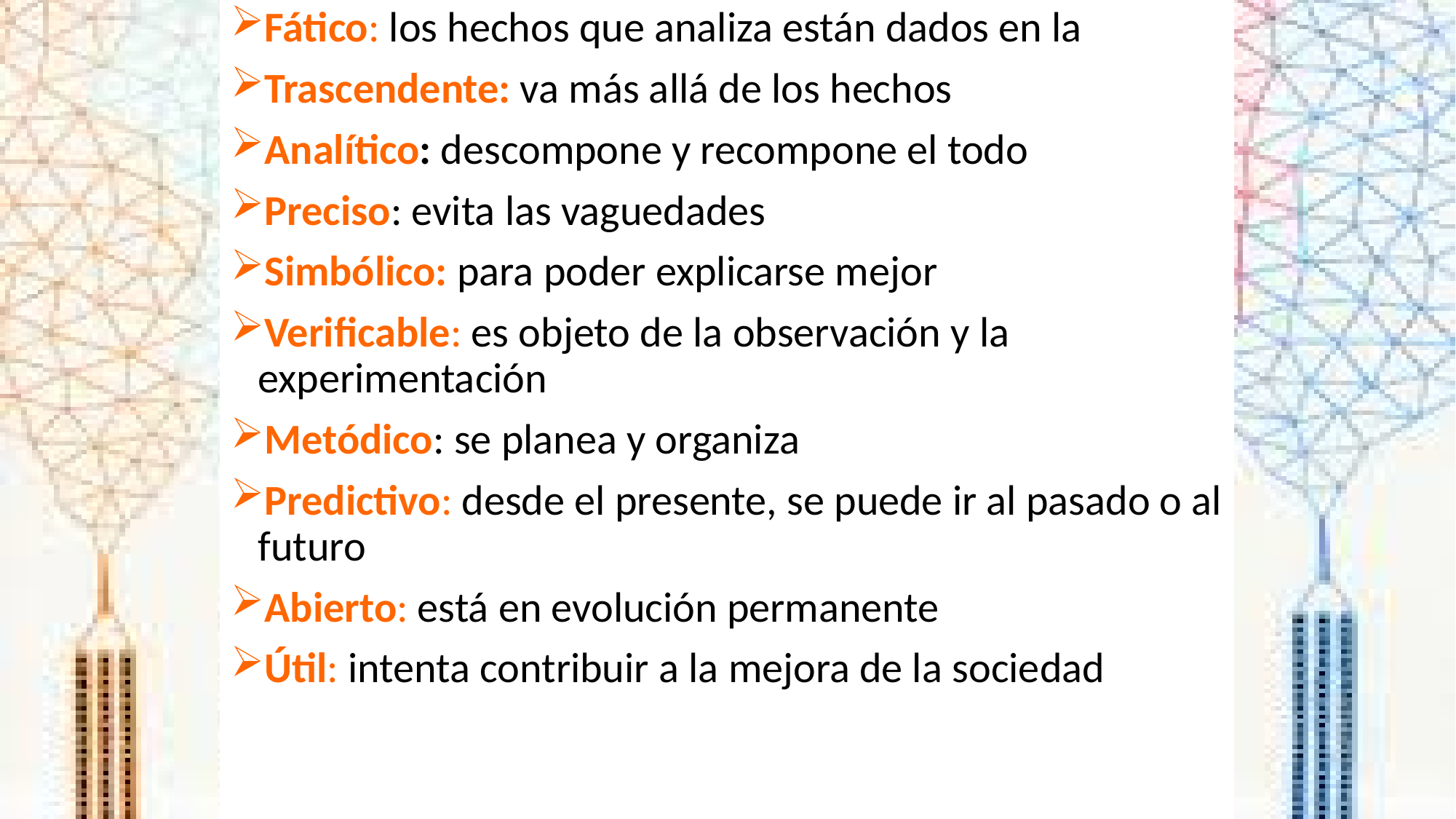

Fático: los hechos que analiza están dados en la
Trascendente: va más allá de los hechos
Analítico: descompone y recompone el todo
Preciso: evita las vaguedades
Simbólico: para poder explicarse mejor
Verificable: es objeto de la observación y la experimentación
Metódico: se planea y organiza
Predictivo: desde el presente, se puede ir al pasado o al futuro
Abierto: está en evolución permanente
Útil: intenta contribuir a la mejora de la sociedad